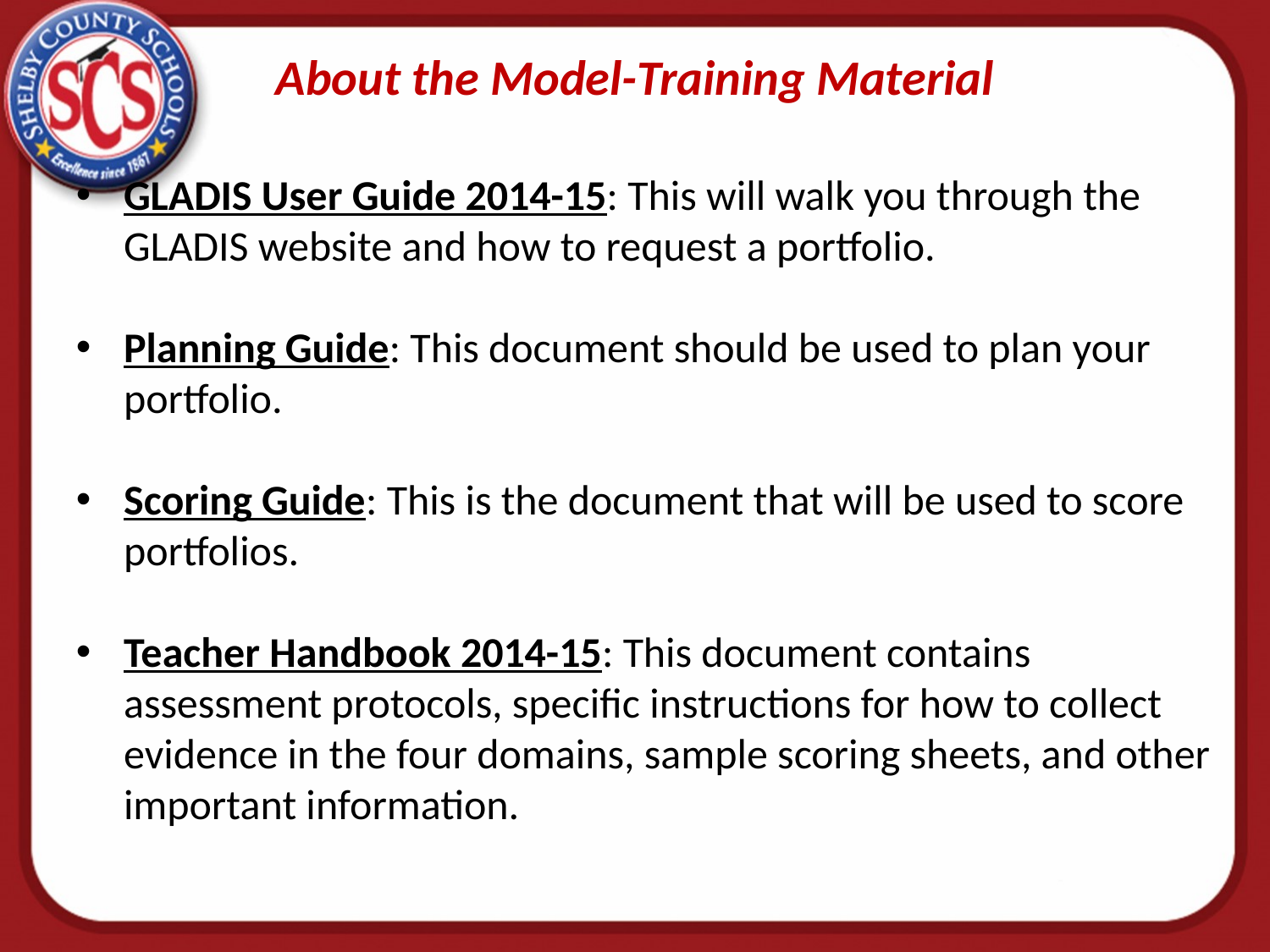

# About the Model-Training Material
GLADIS User Guide 2014-15: This will walk you through the GLADIS website and how to request a portfolio.

Planning Guide: This document should be used to plan your portfolio.

Scoring Guide: This is the document that will be used to score portfolios.

Teacher Handbook 2014-15: This document contains assessment protocols, specific instructions for how to collect evidence in the four domains, sample scoring sheets, and other important information.